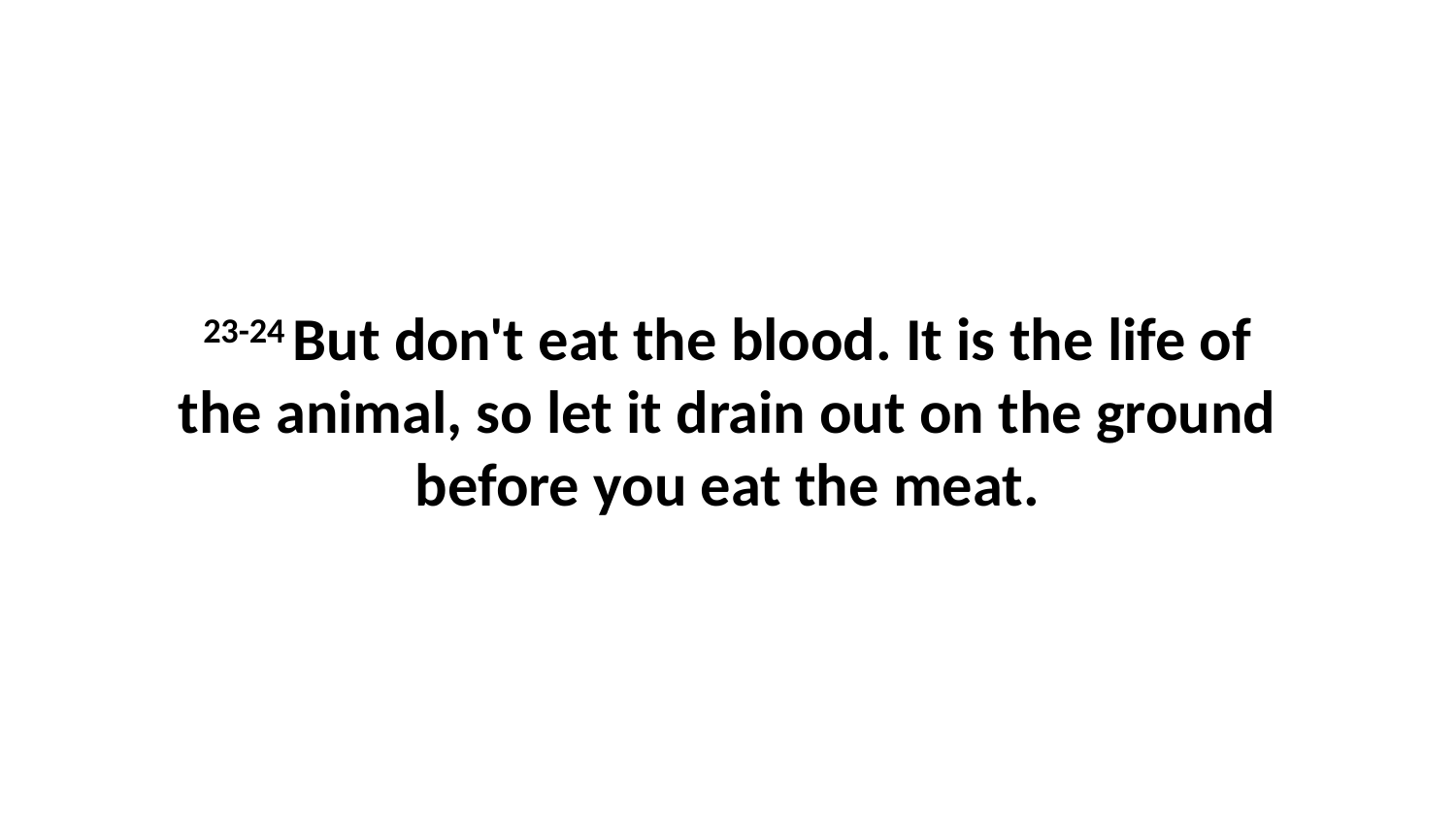

23-24 But don't eat the blood. It is the life of the animal, so let it drain out on the ground before you eat the meat.